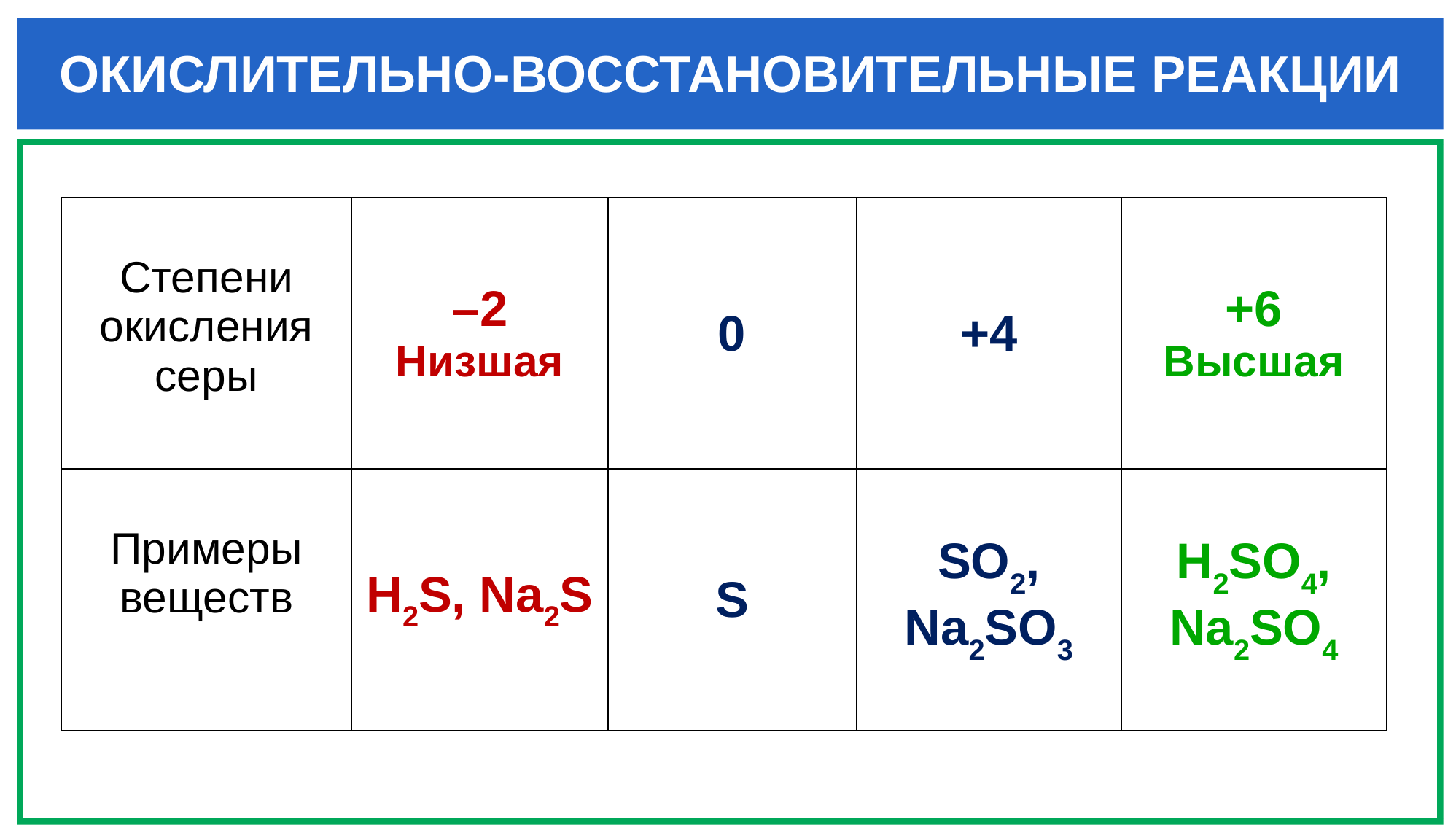

# ОКИСЛИТЕЛЬНО-ВОССТАНОВИТЕЛЬНЫЕ РЕАКЦИИ
| Степени окисления серы | –2 Низшая | 0 | +4 | +6 Высшая |
| --- | --- | --- | --- | --- |
| Примеры веществ | H2S, Na2S | S | SO2, Na2SO3 | H2SO4, Na2SO4 |